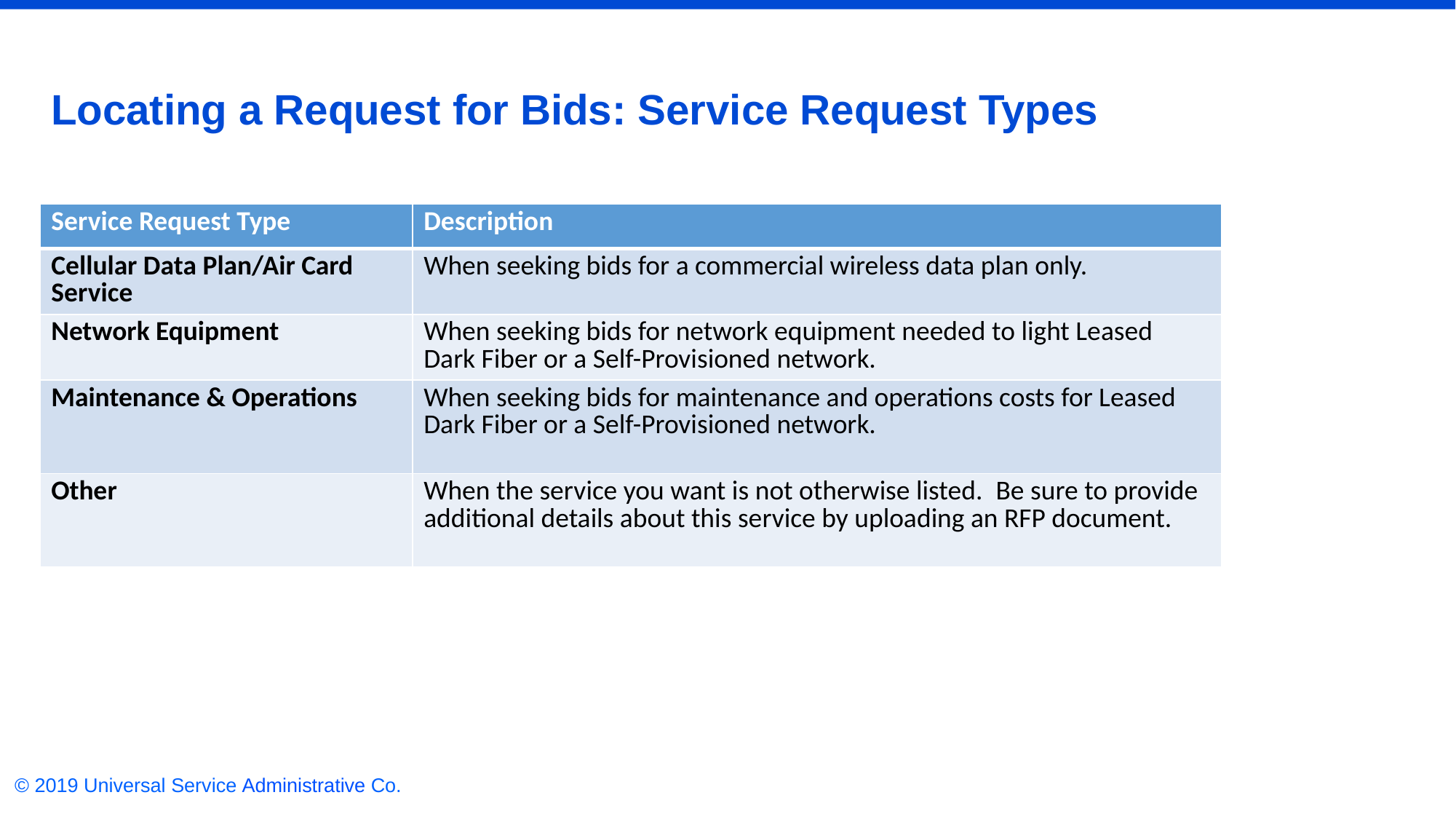

# Locating a Request for Bids: Service Request Types
| Service Request Type | Description |
| --- | --- |
| Cellular Data Plan/Air Card Service | When seeking bids for a commercial wireless data plan only. |
| Network Equipment | When seeking bids for network equipment needed to light Leased Dark Fiber or a Self-Provisioned network. |
| Maintenance & Operations | When seeking bids for maintenance and operations costs for Leased Dark Fiber or a Self-Provisioned network. |
| Other | When the service you want is not otherwise listed.  Be sure to provide additional details about this service by uploading an RFP document. |
© 2019 Universal Service Administrative Co.